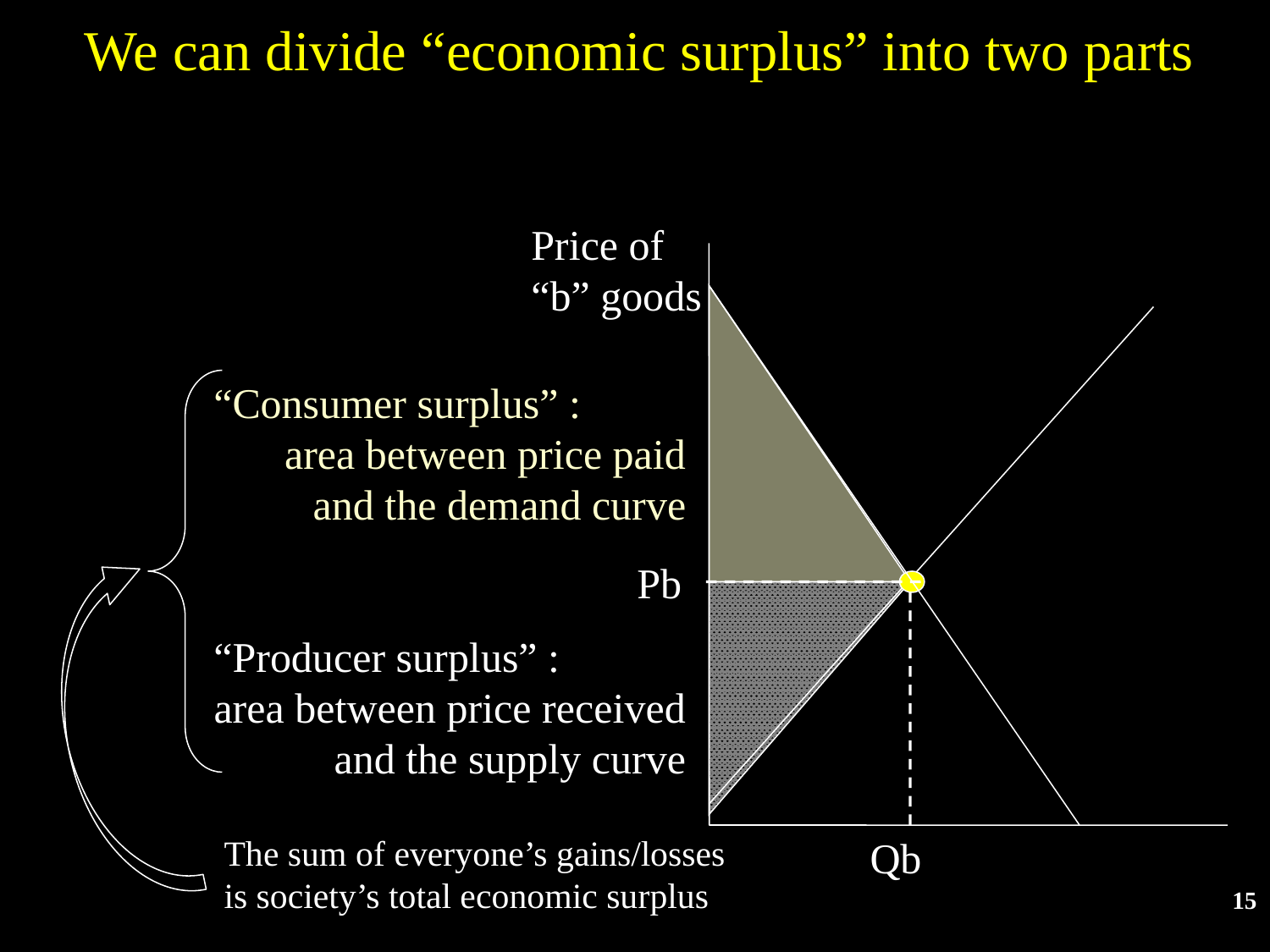

We can divide “economic surplus” into two parts
Price of “b” goods

“Consumer surplus” :
area between price paid
and the demand curve
Pb

“Producer surplus” :
area between price received and the supply curve

The sum of everyone’s gains/losses
is society’s total economic surplus

Qb
15